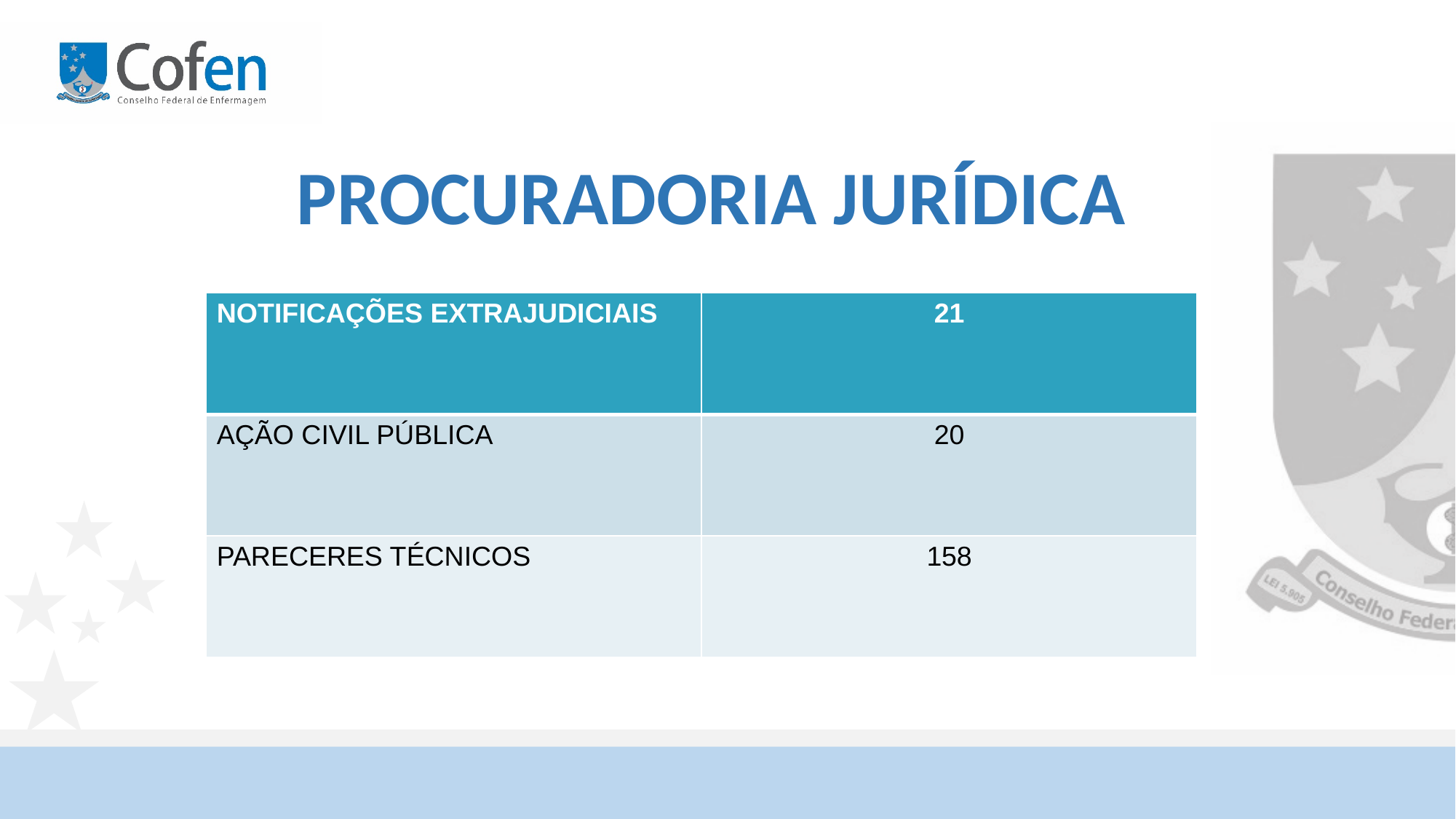

# PROCURADORIA JURÍDICA
| NOTIFICAÇÕES EXTRAJUDICIAIS | 21 |
| --- | --- |
| AÇÃO CIVIL PÚBLICA | 20 |
| PARECERES TÉCNICOS | 158 |